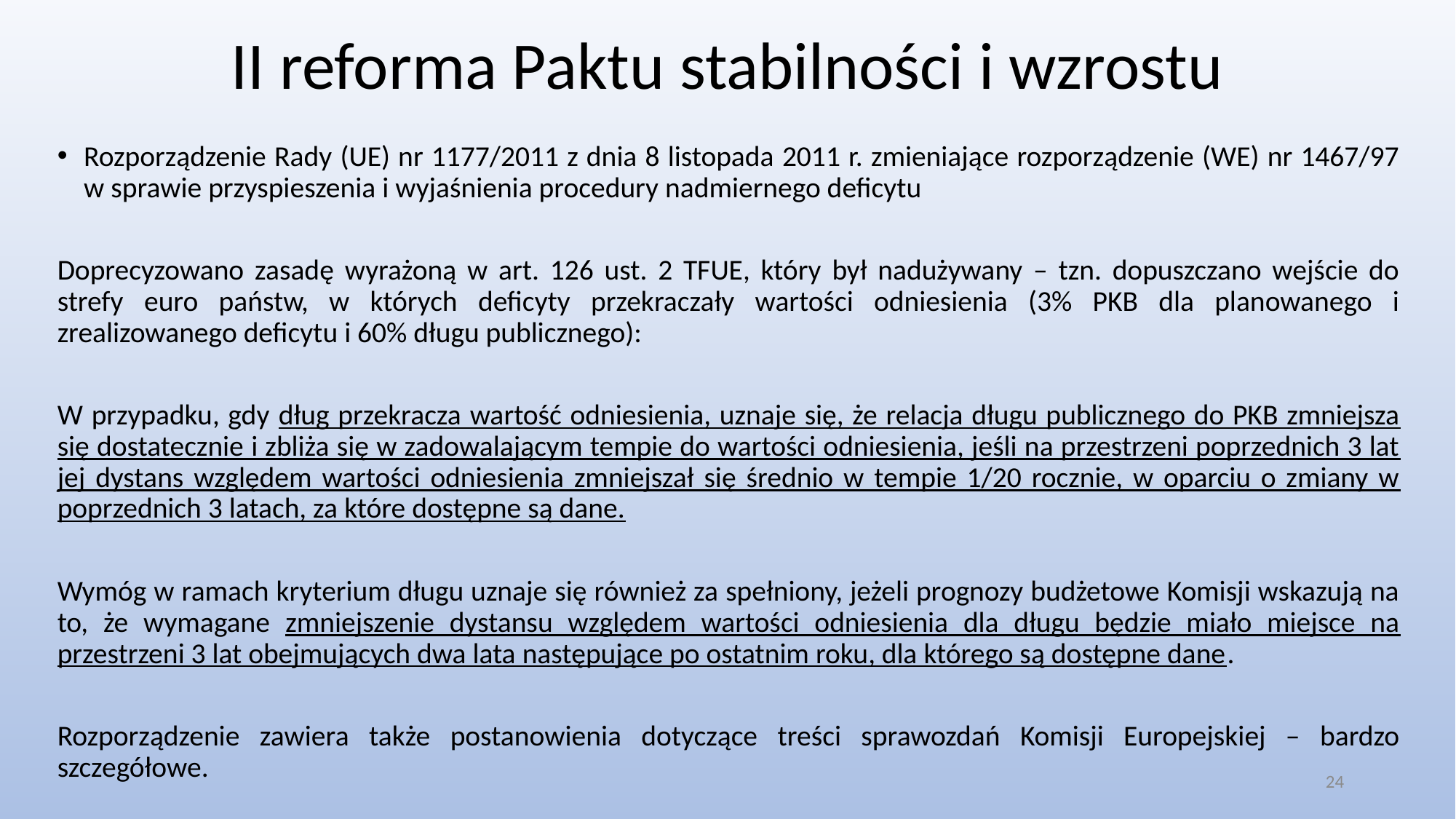

# II reforma Paktu stabilności i wzrostu
Rozporządzenie Rady (UE) nr 1177/2011 z dnia 8 listopada 2011 r. zmieniające rozporządzenie (WE) nr 1467/97 w sprawie przyspieszenia i wyjaśnienia procedury nadmiernego deficytu

Doprecyzowano zasadę wyrażoną w art. 126 ust. 2 TFUE, który był nadużywany – tzn. dopuszczano wejście do strefy euro państw, w których deficyty przekraczały wartości odniesienia (3% PKB dla planowanego i zrealizowanego deficytu i 60% długu publicznego):

W przypadku, gdy dług przekracza wartość odniesienia, uznaje się, że relacja długu publicznego do PKB zmniejsza się dostatecznie i zbliża się w zadowalającym tempie do wartości odniesienia, jeśli na przestrzeni poprzednich 3 lat jej dystans względem wartości odniesienia zmniejszał się średnio w tempie 1/20 rocznie, w oparciu o zmiany w poprzednich 3 latach, za które dostępne są dane.

Wymóg w ramach kryterium długu uznaje się również za spełniony, jeżeli prognozy budżetowe Komisji wskazują na to, że wymagane zmniejszenie dystansu względem wartości odniesienia dla długu będzie miało miejsce na przestrzeni 3 lat obejmujących dwa lata następujące po ostatnim roku, dla którego są dostępne dane.

Rozporządzenie zawiera także postanowienia dotyczące treści sprawozdań Komisji Europejskiej – bardzo szczegółowe.

24